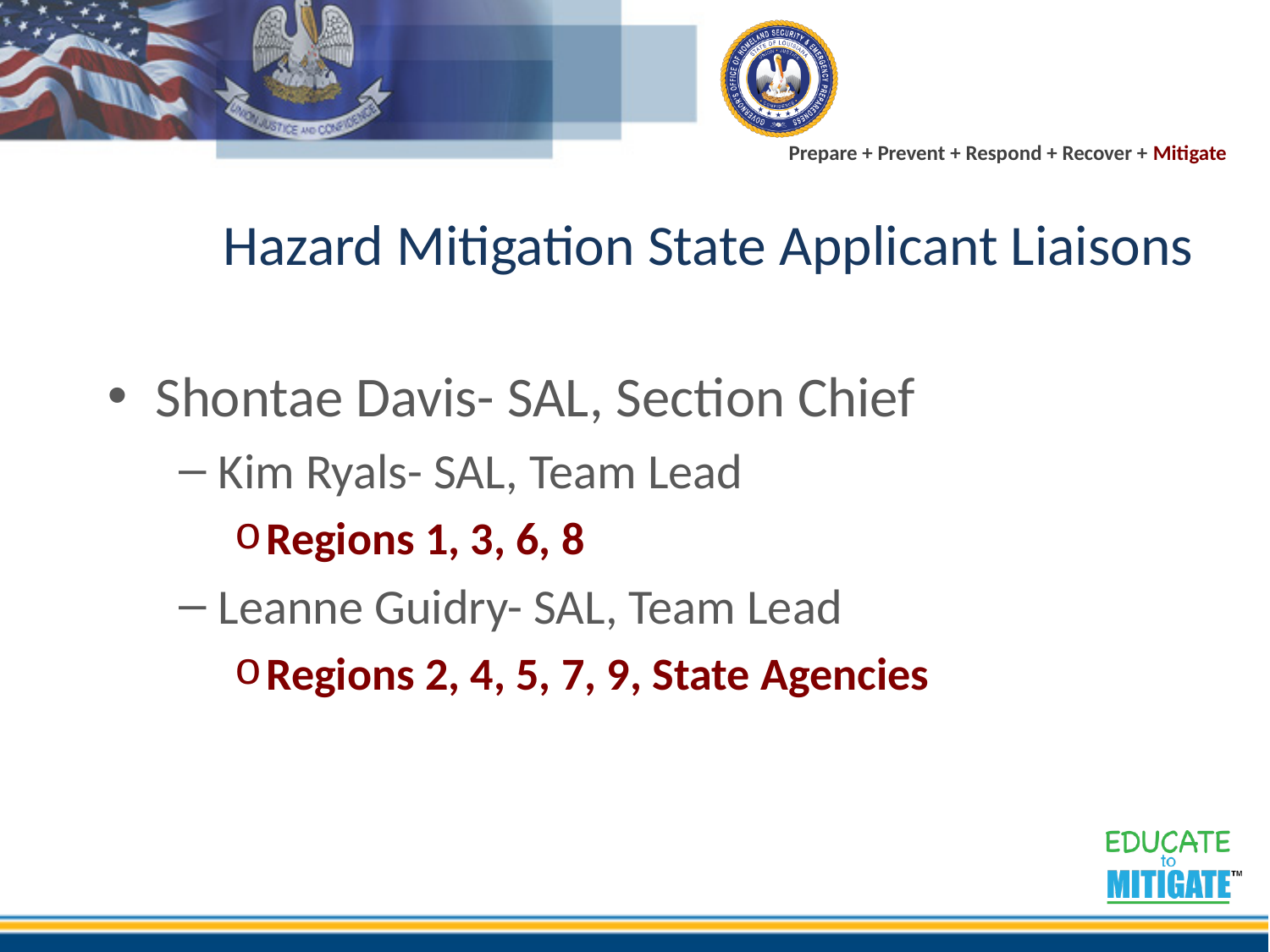

# Hazard Mitigation State Applicant Liaisons
Shontae Davis- SAL, Section Chief
Kim Ryals- SAL, Team Lead
Regions 1, 3, 6, 8
Leanne Guidry- SAL, Team Lead
Regions 2, 4, 5, 7, 9, State Agencies